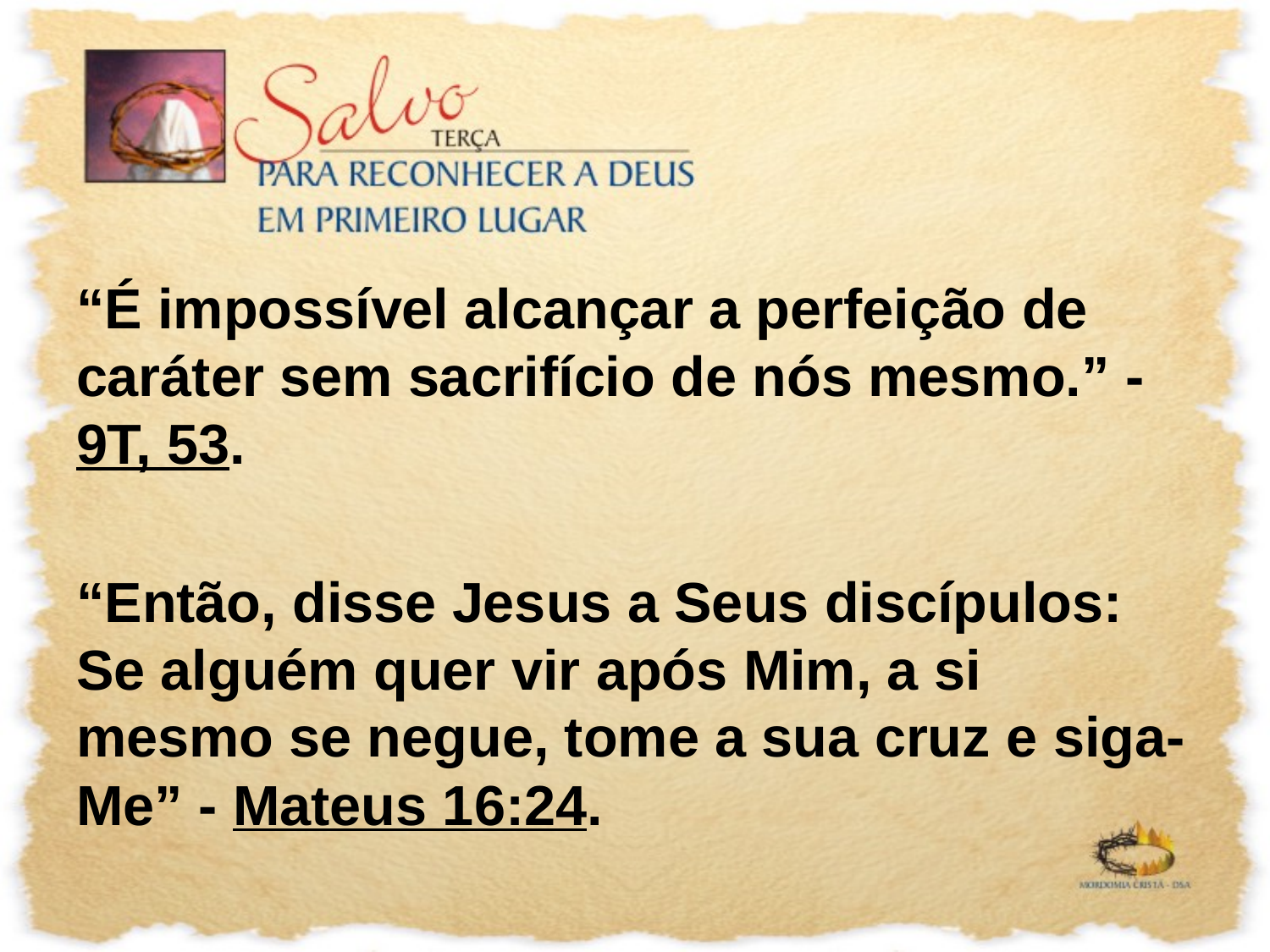

“É impossível alcançar a perfeição de caráter sem sacrifício de nós mesmo.” - 9T, 53.

“Então, disse Jesus a Seus discípulos: Se alguém quer vir após Mim, a si mesmo se negue, tome a sua cruz e siga-Me” - Mateus 16:24.